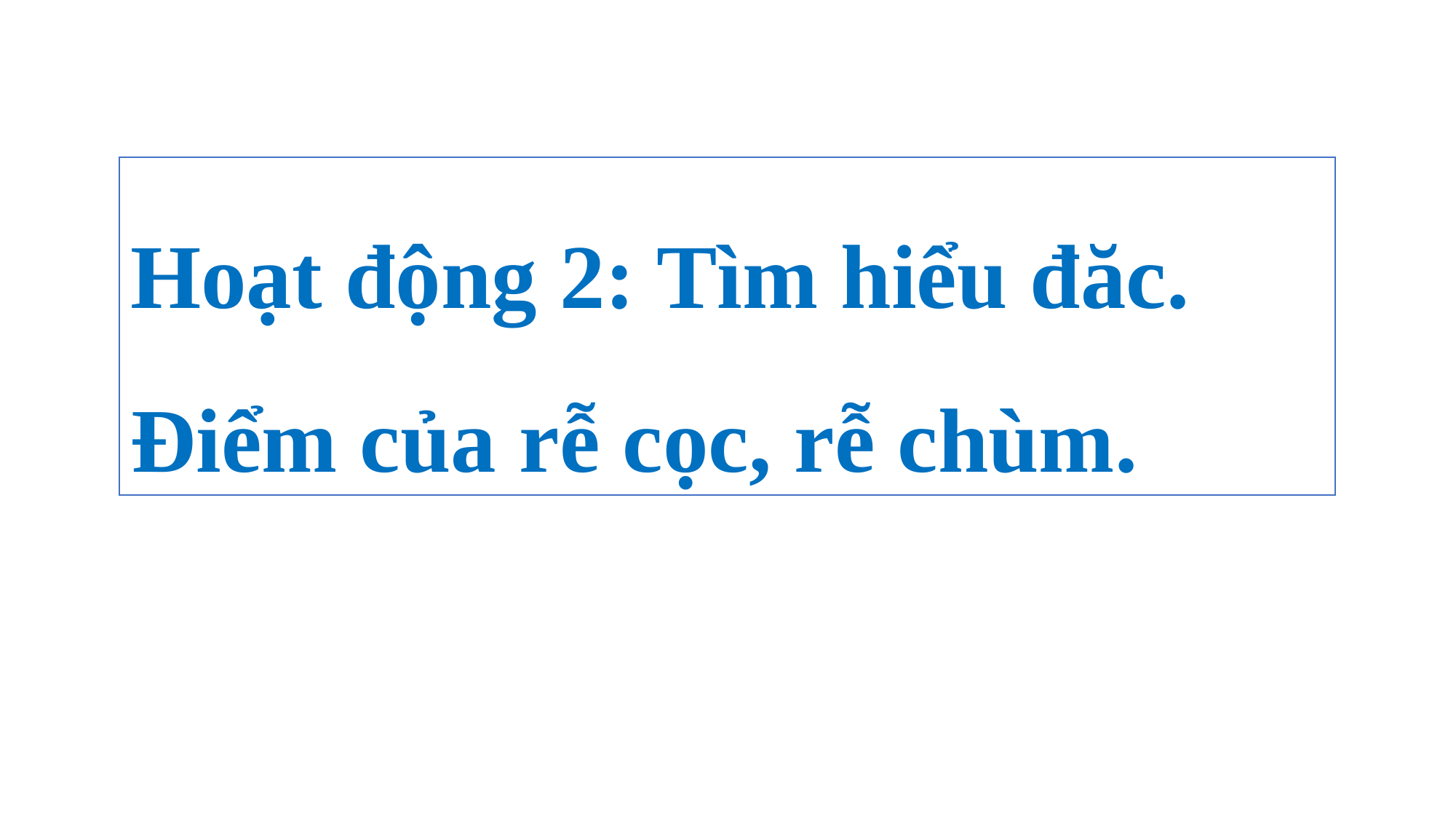

Hoạt động 2: Tìm hiểu đăc. Điểm của rễ cọc, rễ chùm.